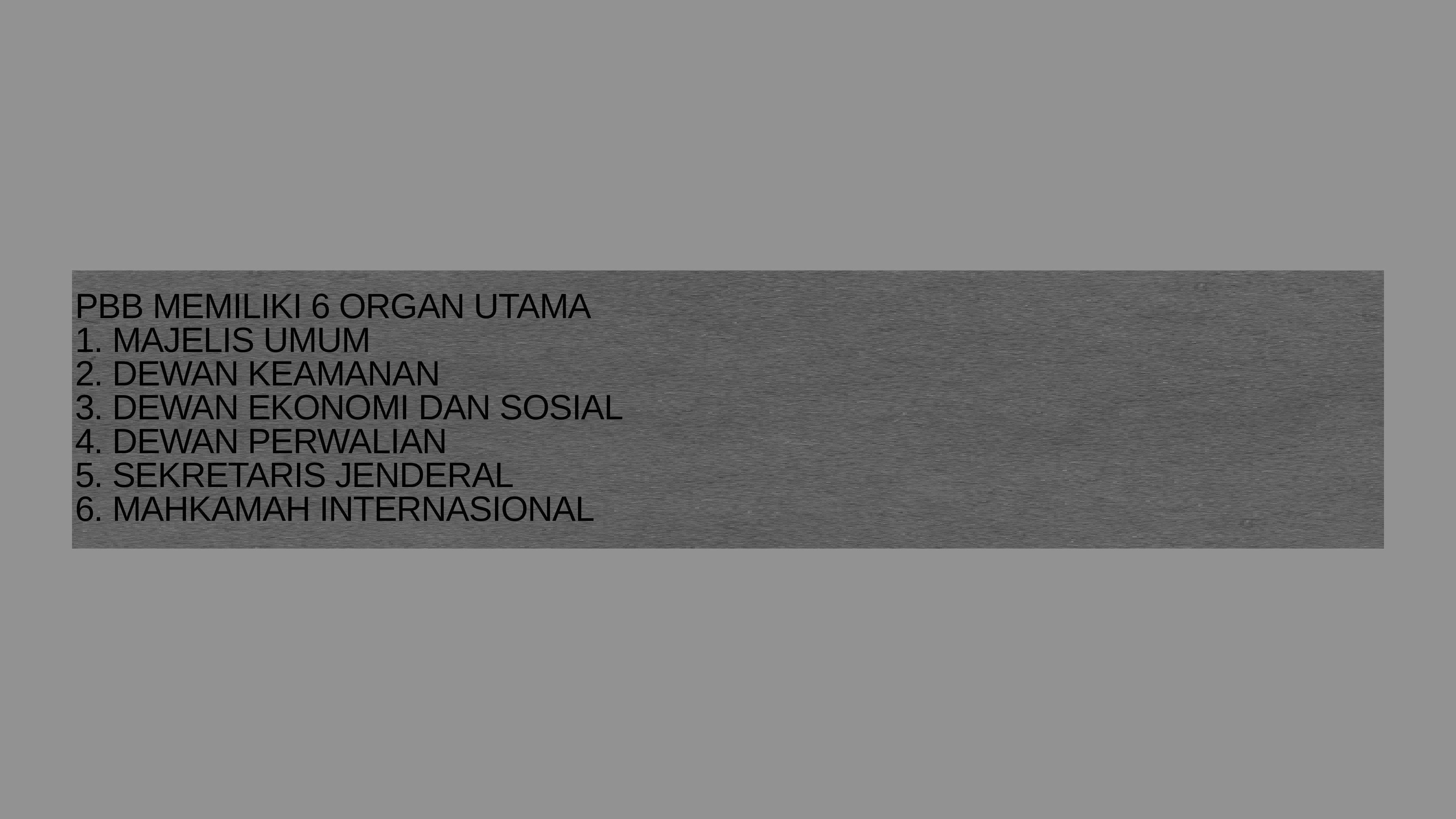

# PBB MEMILIKI 6 ORGAN UTAMA
1. MAJELIS UMUM
2. DEWAN KEAMANAN
3. DEWAN EKONOMI DAN SOSIAL
4. DEWAN PERWALIAN
5. SEKRETARIS JENDERAL
6. MAHKAMAH INTERNASIONAL